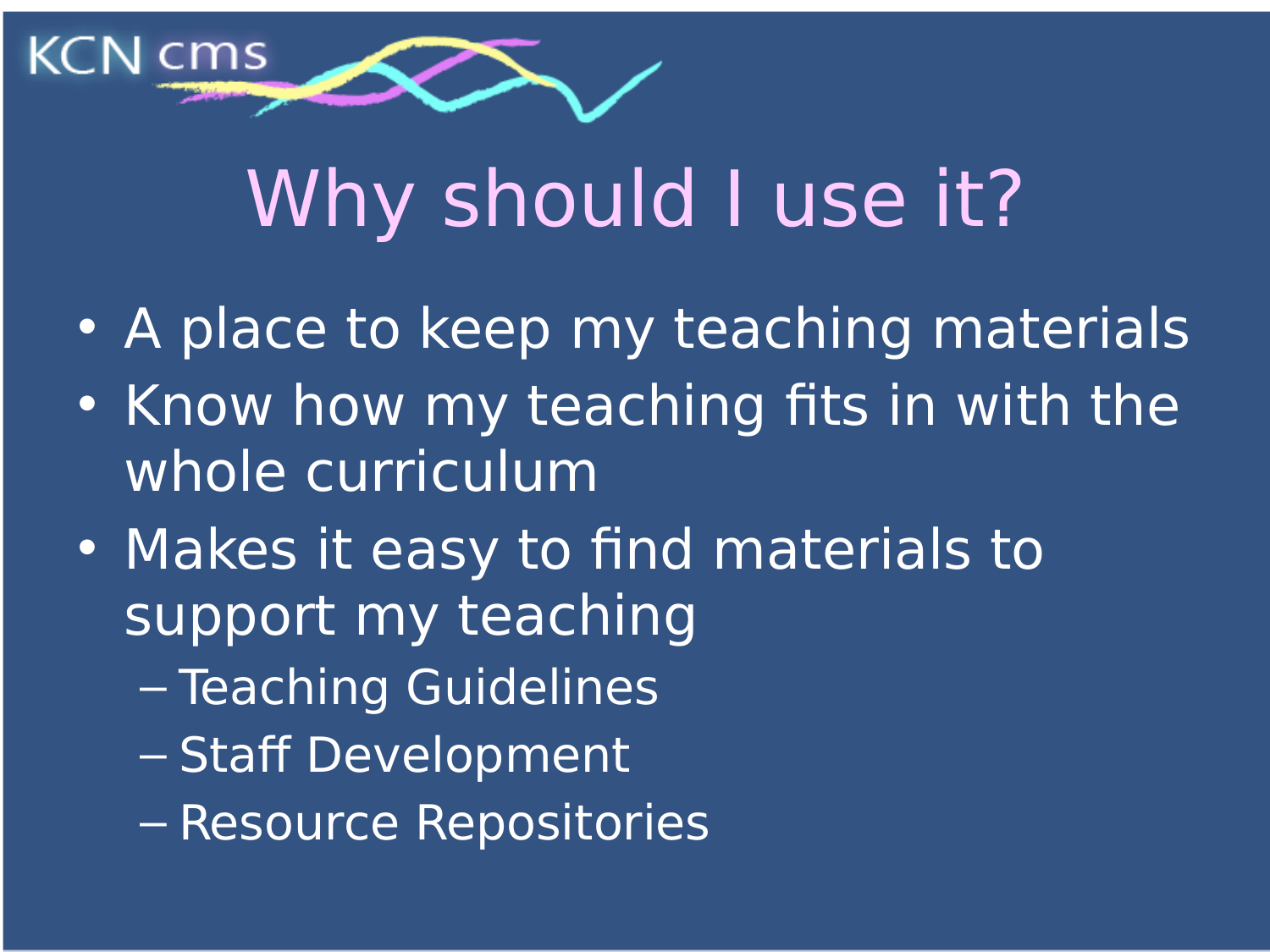

# Why should I use it?
A place to keep my teaching materials
Know how my teaching fits in with the whole curriculum
Makes it easy to find materials to support my teaching
Teaching Guidelines
Staff Development
Resource Repositories